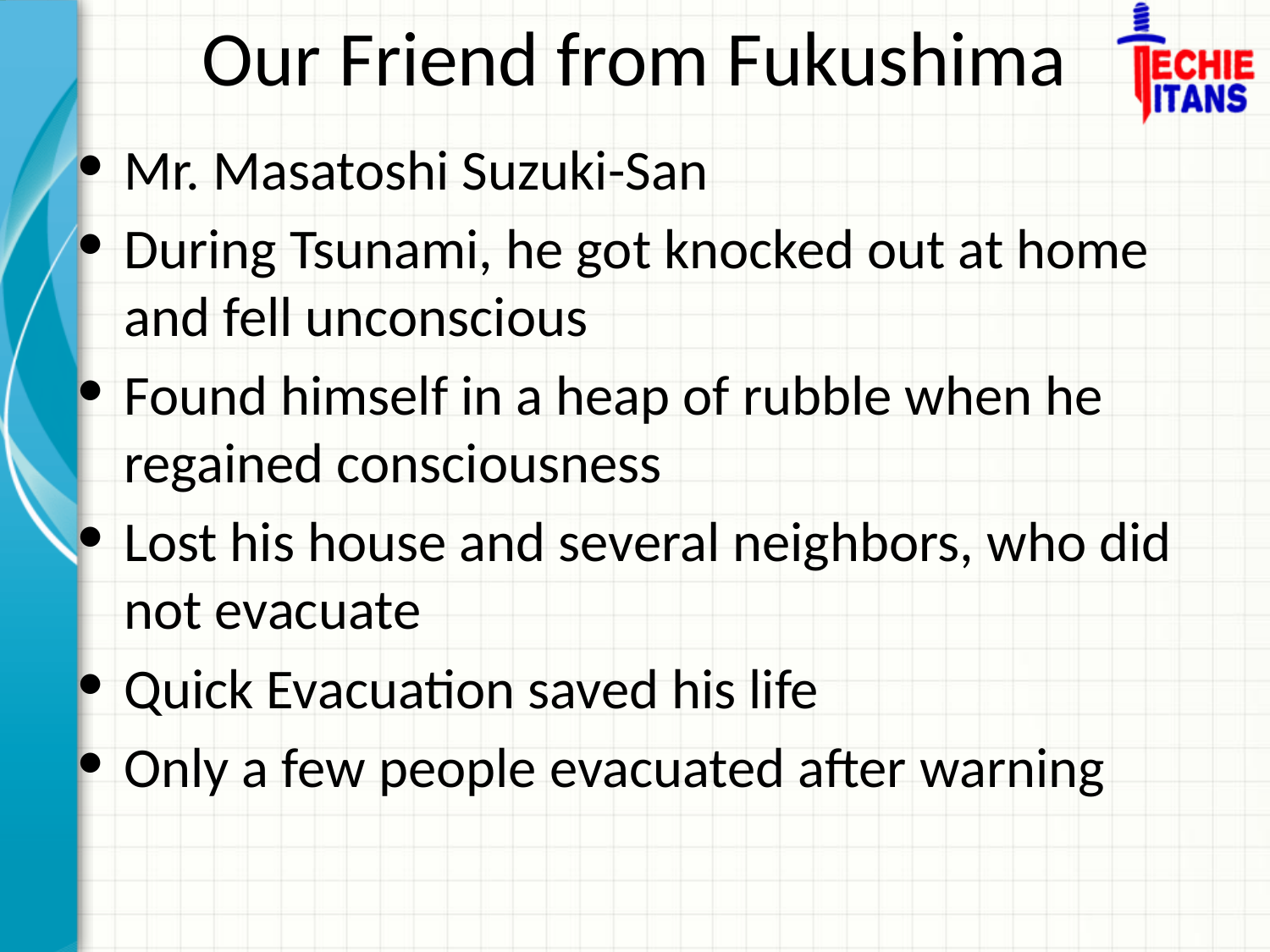

# Our Friend from Fukushima
Mr. Masatoshi Suzuki-San
During Tsunami, he got knocked out at home and fell unconscious
Found himself in a heap of rubble when he regained consciousness
Lost his house and several neighbors, who did not evacuate
Quick Evacuation saved his life
Only a few people evacuated after warning